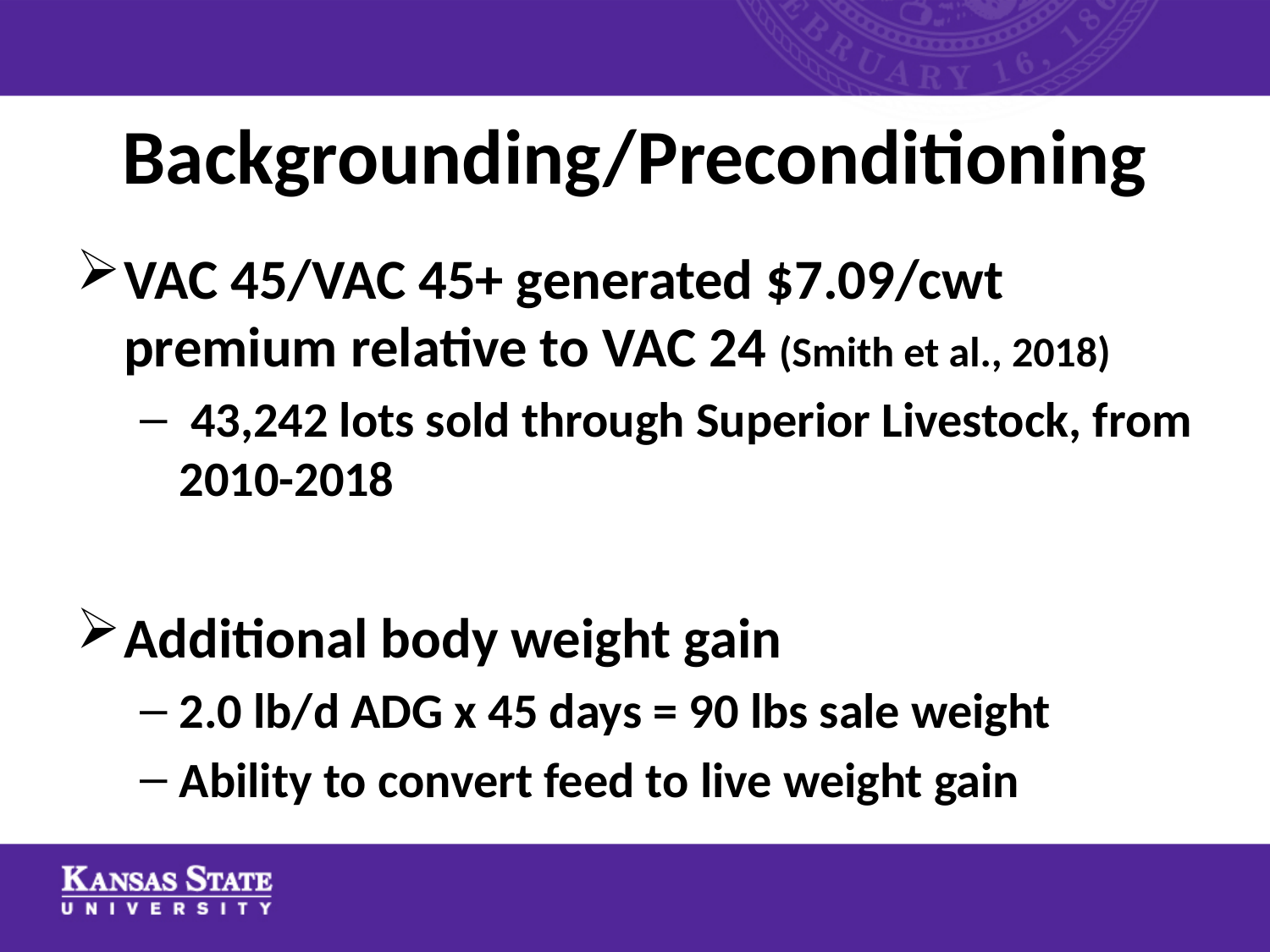

# Backgrounding/Preconditioning
VAC 45/VAC 45+ generated $7.09/cwt premium relative to VAC 24 (Smith et al., 2018)
 43,242 lots sold through Superior Livestock, from 2010-2018

Additional body weight gain
2.0 lb/d ADG x 45 days = 90 lbs sale weight
Ability to convert feed to live weight gain